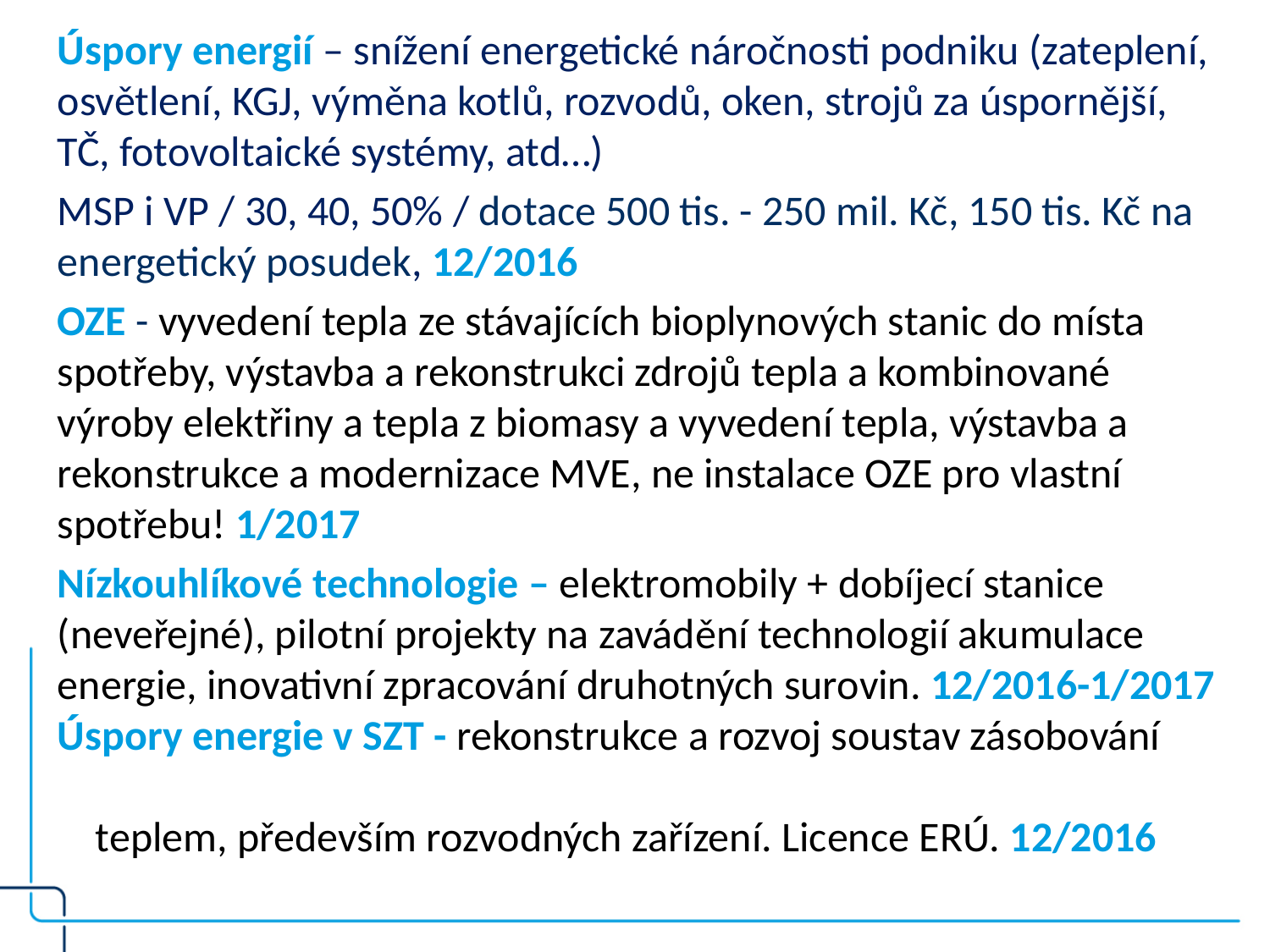

Úspory energií – snížení energetické náročnosti podniku (zateplení, osvětlení, KGJ, výměna kotlů, rozvodů, oken, strojů za úspornější,  TČ, fotovoltaické systémy, atd…)
MSP i VP / 30, 40, 50% / dotace 500 tis. - 250 mil. Kč, 150 tis. Kč na energetický posudek, 12/2016
OZE - vyvedení tepla ze stávajících bioplynových stanic do místa spotřeby, výstavba a rekonstrukci zdrojů tepla a kombinované výroby elektřiny a tepla z biomasy a vyvedení tepla, výstavba a rekonstrukce a modernizace MVE, ne instalace OZE pro vlastní spotřebu! 1/2017
Nízkouhlíkové technologie – elektromobily + dobíjecí stanice (neveřejné), pilotní projekty na zavádění technologií akumulace energie, inovativní zpracování druhotných surovin. 12/2016-1/2017
Úspory energie v SZT - rekonstrukce a rozvoj soustav zásobování
    teplem, především rozvodných zařízení. Licence ERÚ. 12/2016